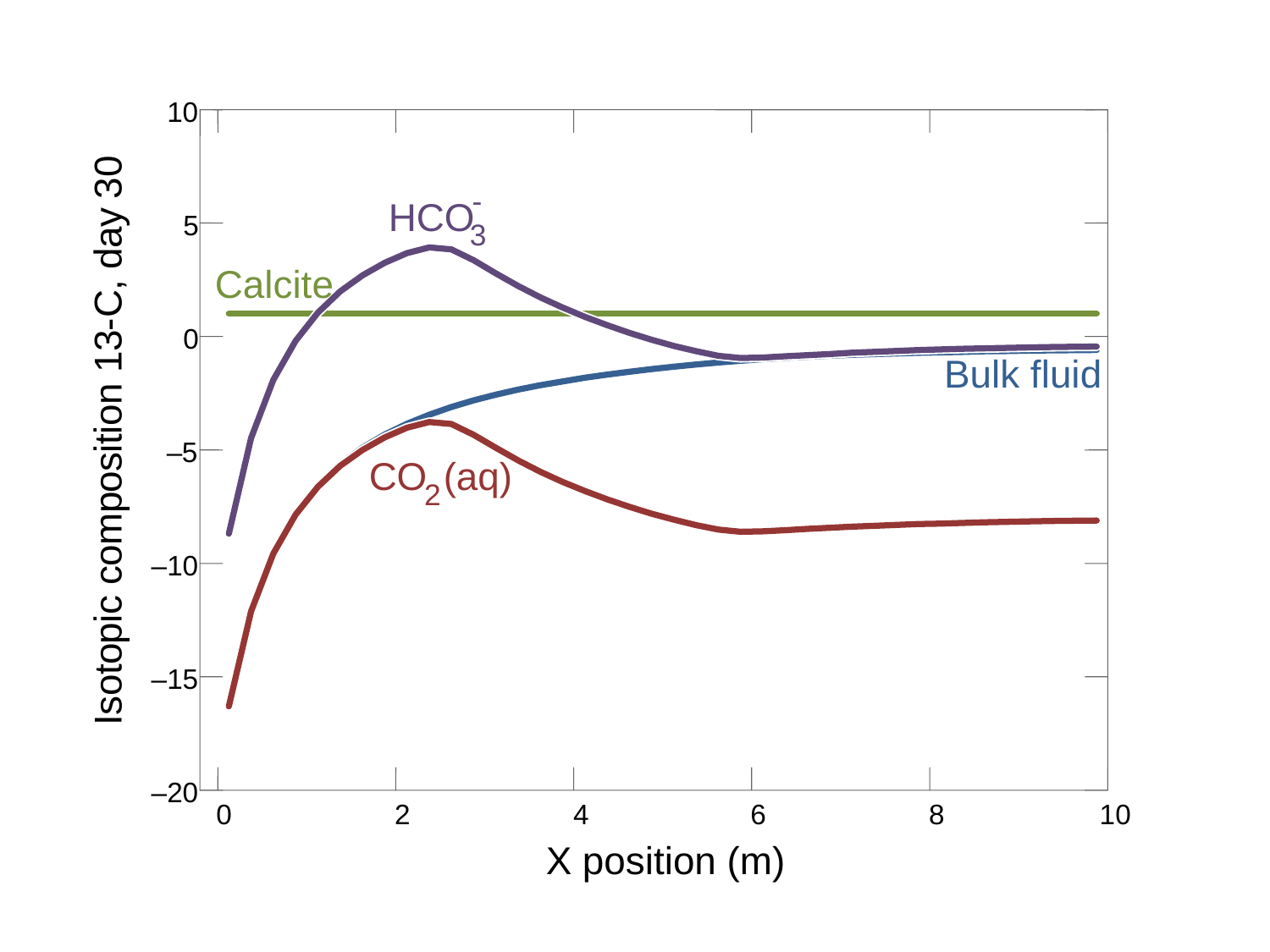

10

0
3

-
y
HCO
5
a
3

d

,
Calcite
C
-
3

0
1

Bulk fluid

n
o
i
t
i

–
5
s

CO
(aq)
o
p
2
m
o
–
10
c

c
i
p
o
t
o
–
15

s
I

–
20

0
2
4
6
8
10
X position (m)